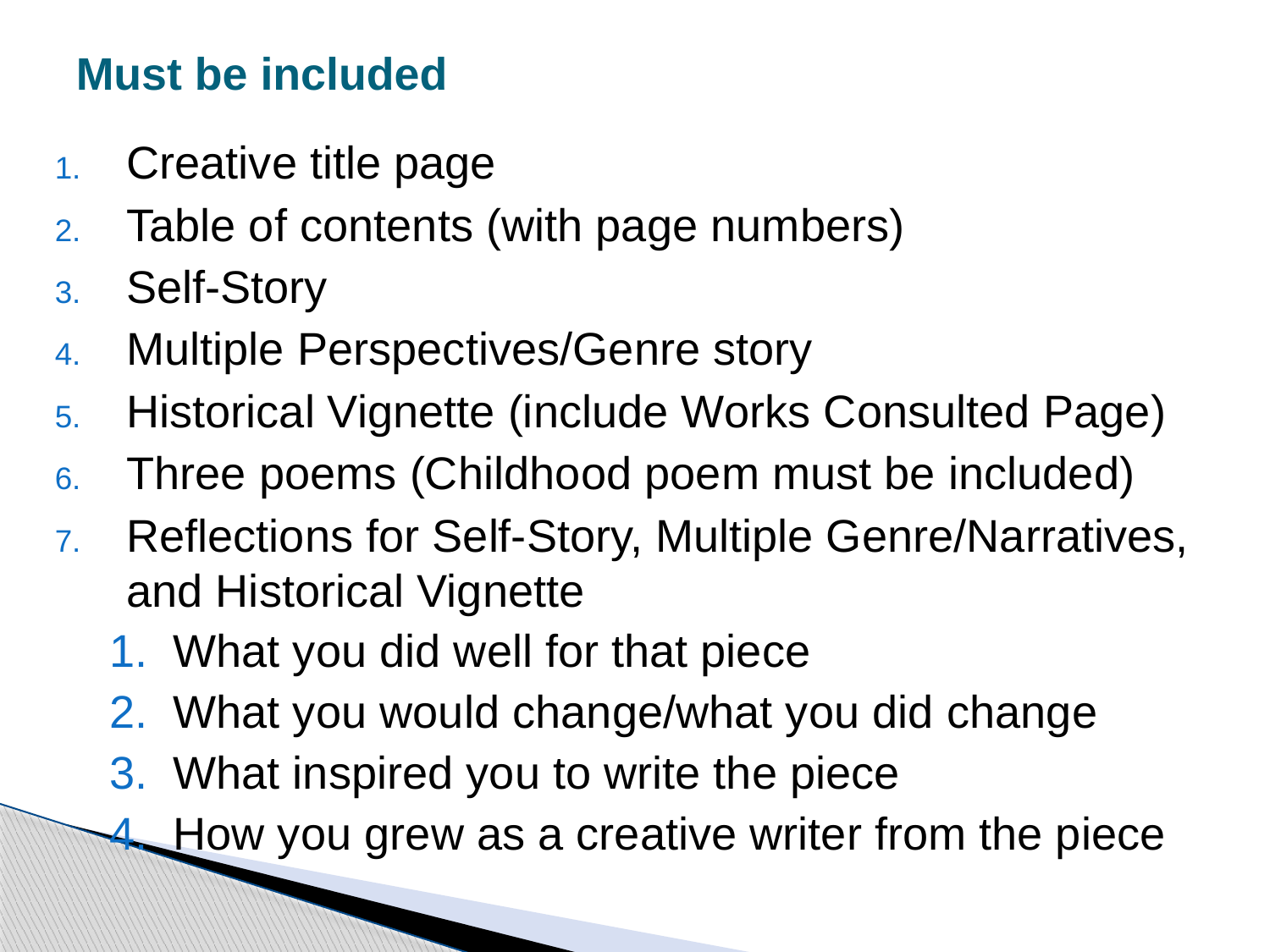

# Must be included
Creative title page
Table of contents (with page numbers)
Self-Story
Multiple Perspectives/Genre story
Historical Vignette (include Works Consulted Page)
Three poems (Childhood poem must be included)
Reflections for Self-Story, Multiple Genre/Narratives, and Historical Vignette
What you did well for that piece
What you would change/what you did change
What inspired you to write the piece
How you grew as a creative writer from the piece